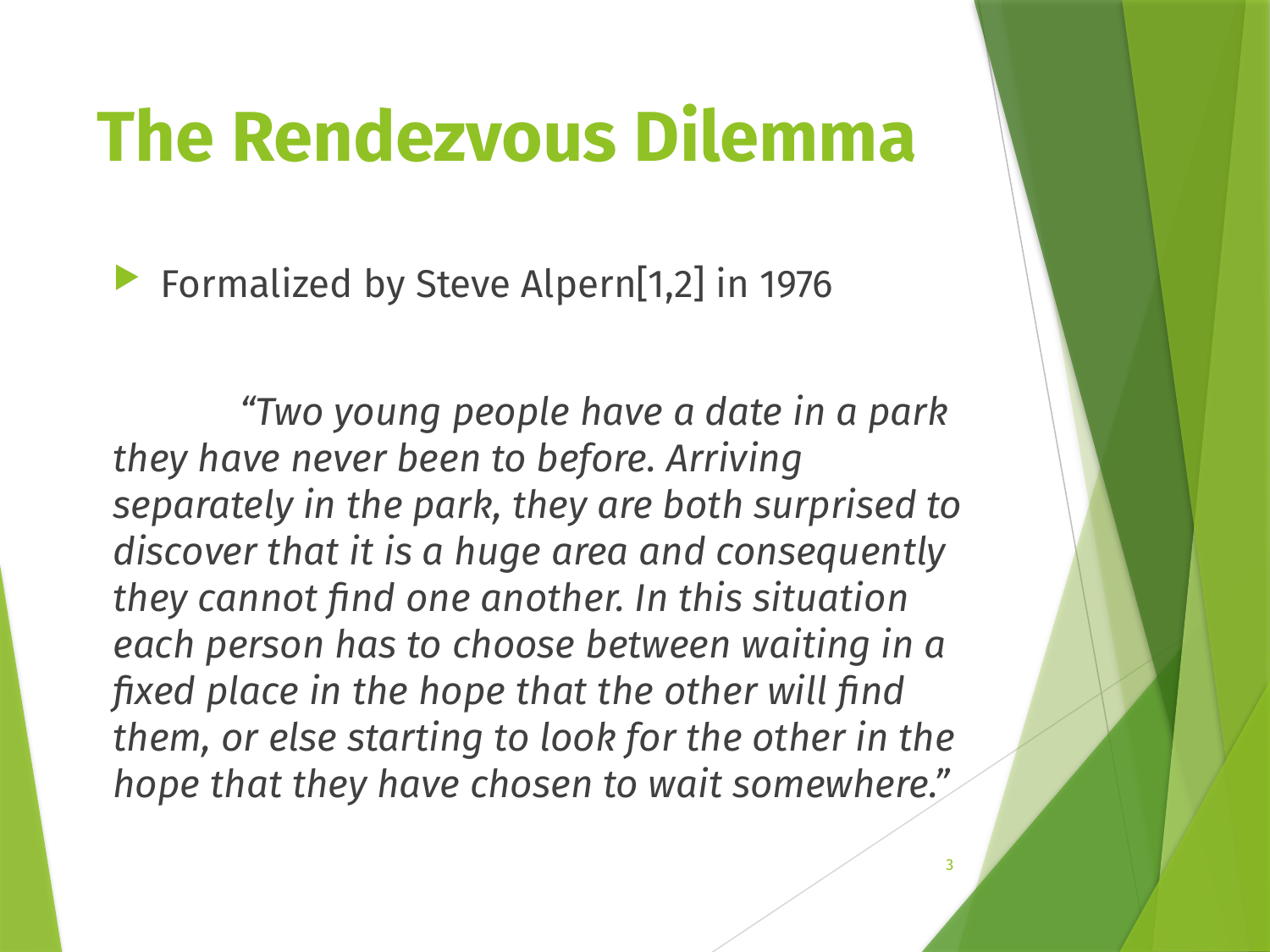

# The Rendezvous Dilemma
Formalized by Steve Alpern[1,2] in 1976

	“Two young people have a date in a park they have never been to before. Arriving separately in the park, they are both surprised to discover that it is a huge area and consequently they cannot find one another. In this situation each person has to choose between waiting in a fixed place in the hope that the other will find them, or else starting to look for the other in the hope that they have chosen to wait somewhere.”

3